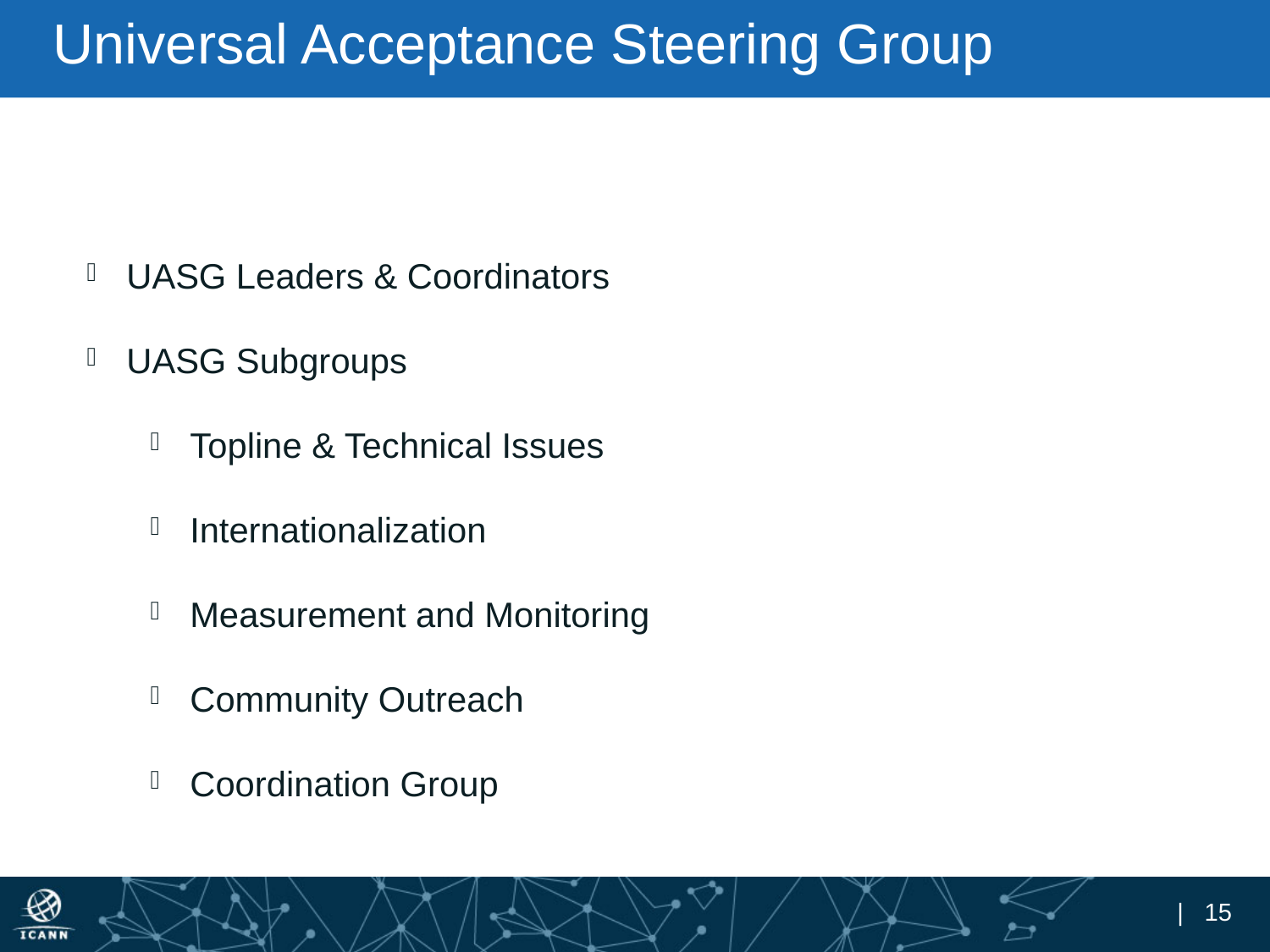

# Universal Acceptance Steering Group
UASG Leaders & Coordinators
UASG Subgroups
Topline & Technical Issues
Internationalization
Measurement and Monitoring
Community Outreach
Coordination Group